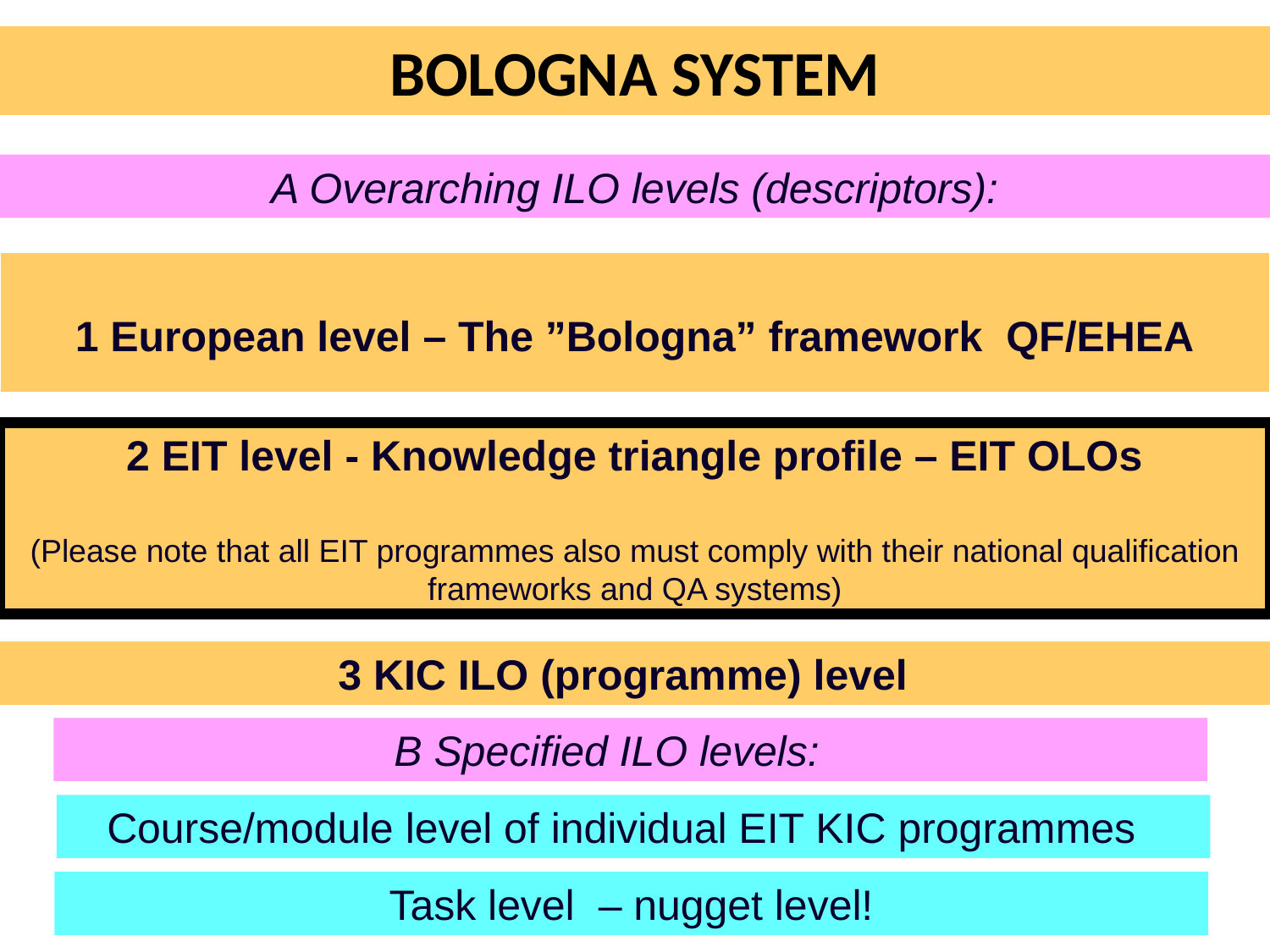

BOLOGNA SYSTEM
A Overarching ILO levels (descriptors):

1 European level – The ”Bologna” framework  QF/EHEA
2 EIT level - Knowledge triangle profile – EIT OLOs

(Please note that all EIT programmes also must comply with their national qualification frameworks and QA systems)

3 KIC ILO (programme) level
B Specified ILO levels:
Course/module level of individual EIT KIC programmes
Task level  – nugget level!